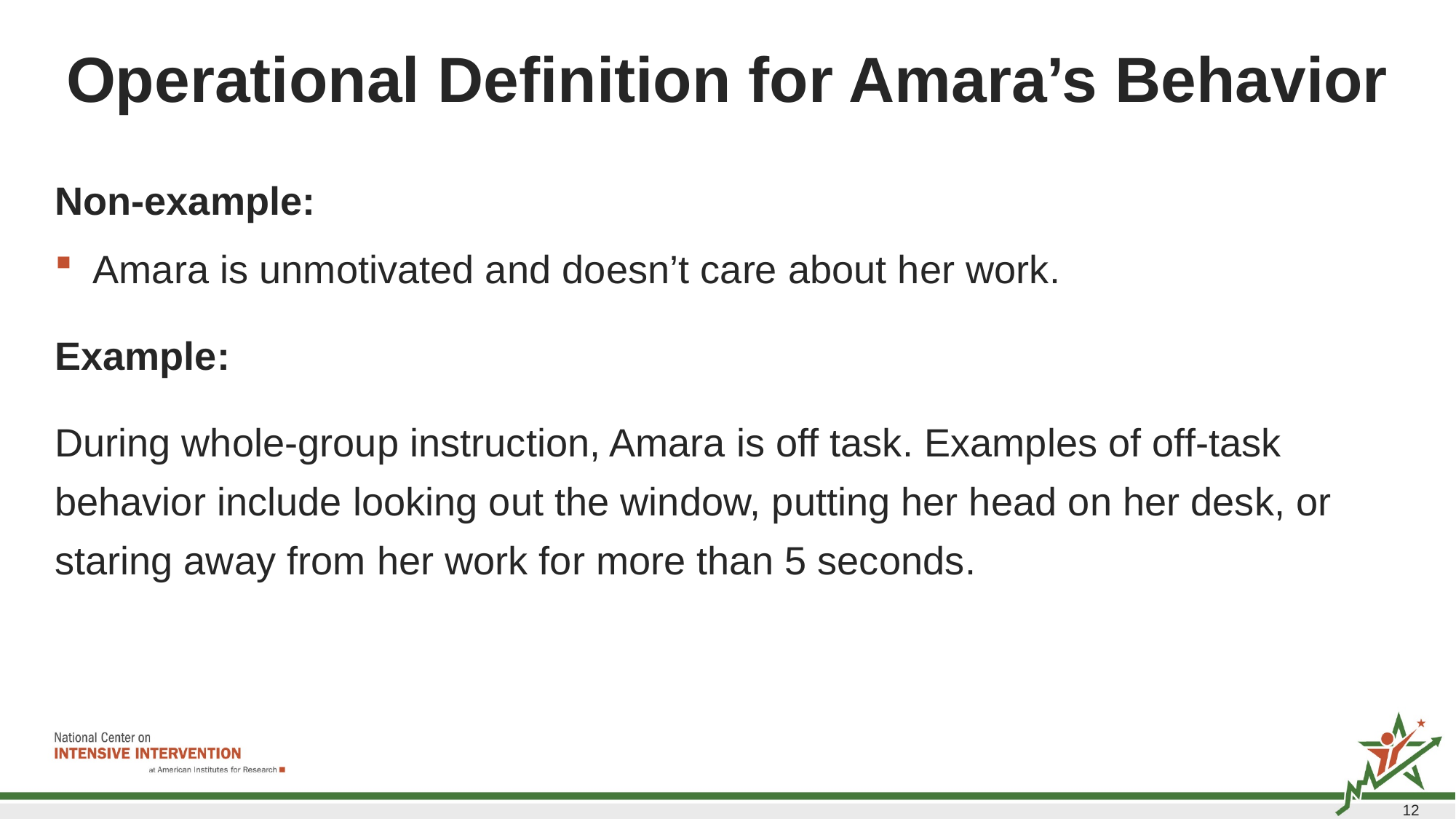

# Operational Definition for Amara’s Behavior
Non-example:
Amara is unmotivated and doesn’t care about her work.
Example:
During whole-group instruction, Amara is off task. Examples of off-task behavior include looking out the window, putting her head on her desk, or staring away from her work for more than 5 seconds.

12